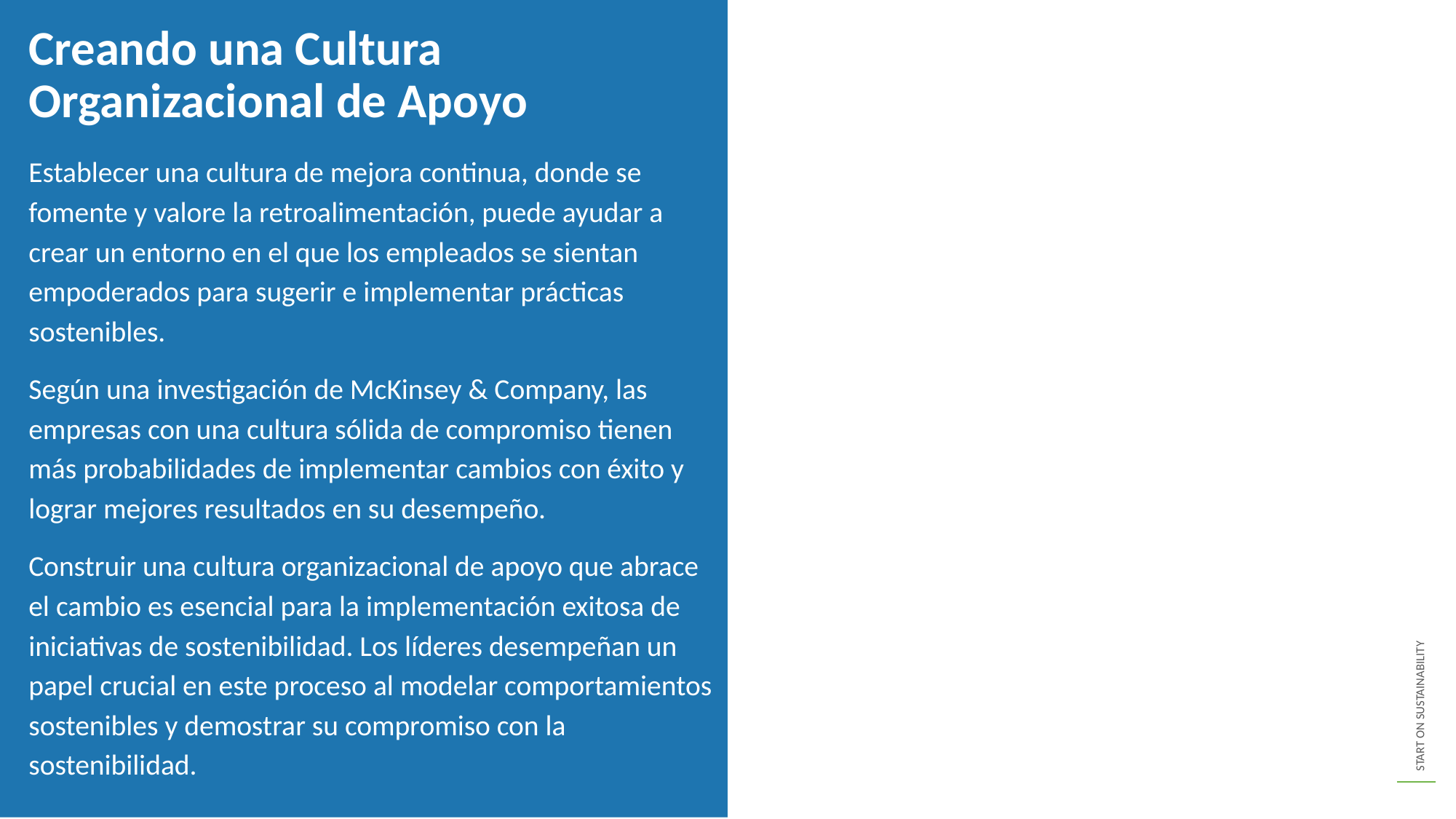

Creando una Cultura Organizacional de Apoyo
Establecer una cultura de mejora continua, donde se fomente y valore la retroalimentación, puede ayudar a crear un entorno en el que los empleados se sientan empoderados para sugerir e implementar prácticas sostenibles.
Según una investigación de McKinsey & Company, las empresas con una cultura sólida de compromiso tienen más probabilidades de implementar cambios con éxito y lograr mejores resultados en su desempeño.
Construir una cultura organizacional de apoyo que abrace el cambio es esencial para la implementación exitosa de iniciativas de sostenibilidad. Los líderes desempeñan un papel crucial en este proceso al modelar comportamientos sostenibles y demostrar su compromiso con la sostenibilidad.